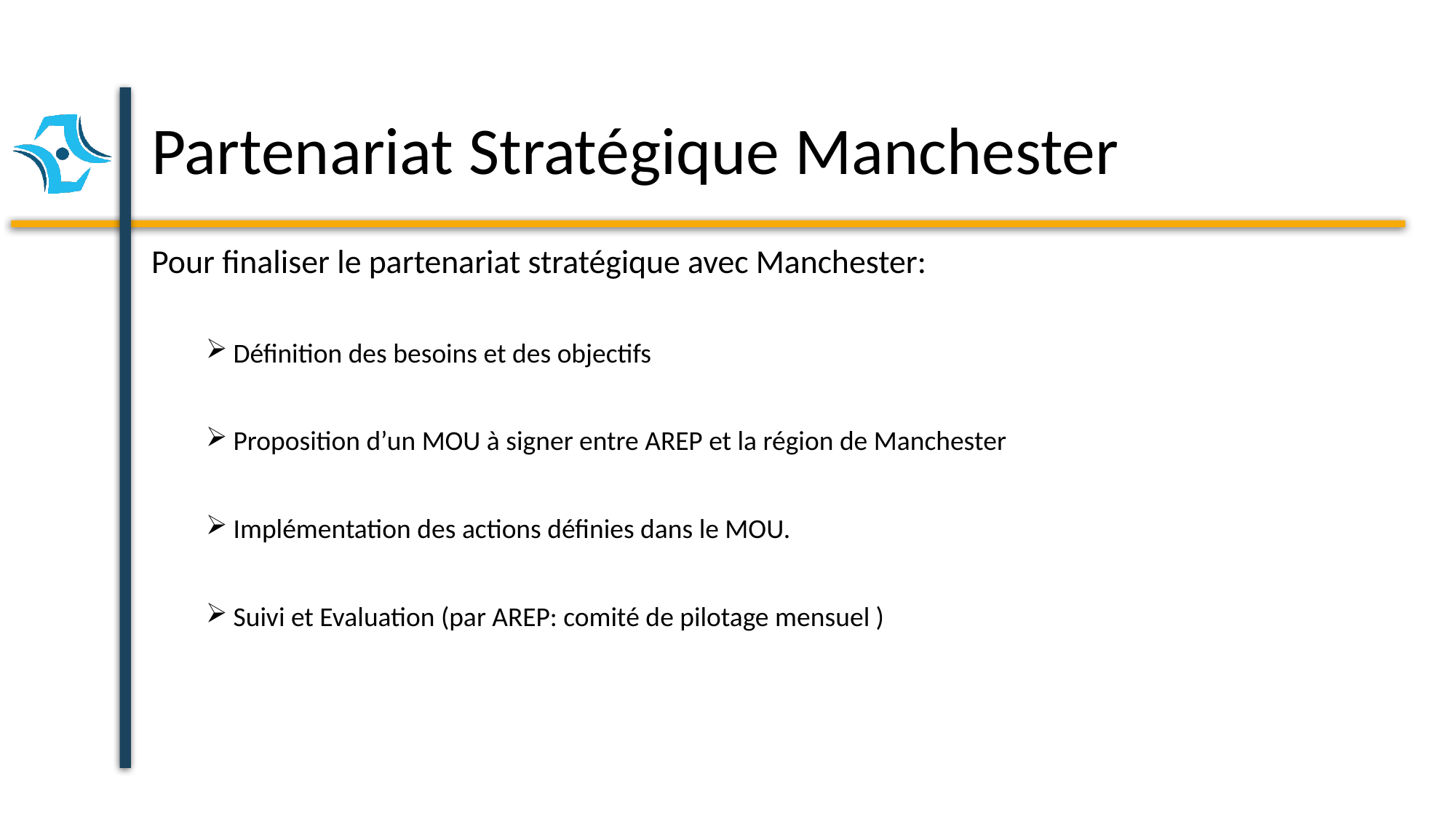

# Partenariat Stratégique Manchester
Pour finaliser le partenariat stratégique avec Manchester:

Définition des besoins et des objectifs

Proposition d’un MOU à signer entre AREP et la région de Manchester

Implémentation des actions définies dans le MOU.

Suivi et Evaluation (par AREP: comité de pilotage mensuel )